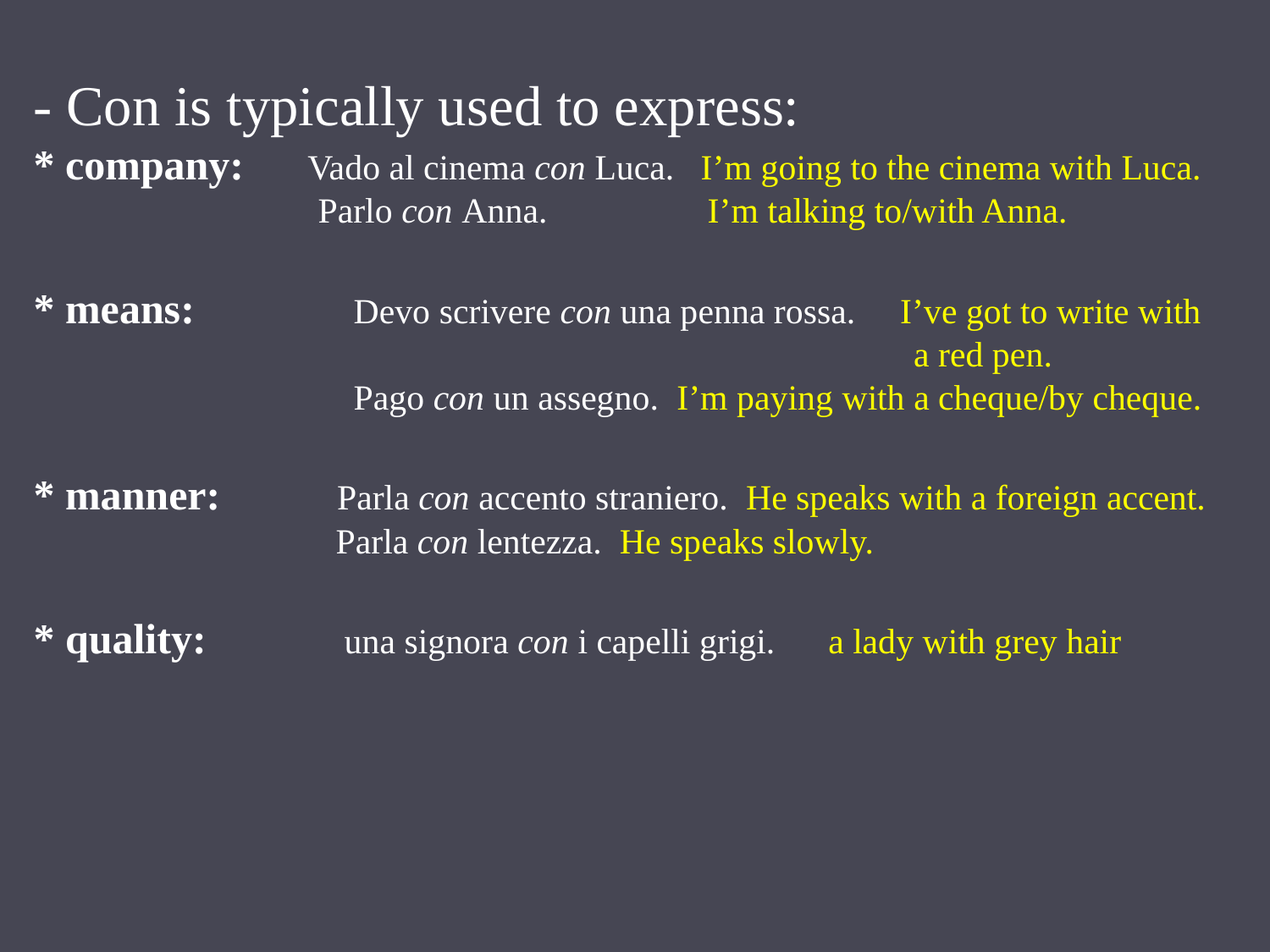

- Con is typically used to express:
* company:      Vado al cinema con Luca.   I’m going to the cinema with Luca.
                                Parlo con Anna.                  I’m talking to/with Anna.

* means:               Devo scrivere con una penna rossa.     I’ve got to write with
                                                                                                   a red pen.
                                    Pago con un assegno.  I’m paying with a cheque/by cheque.

* manner:           Parla con accento straniero.  He speaks with a foreign accent.
                                  Parla con lentezza.  He speaks slowly.

* quality:             una signora con i capelli grigi.      a lady with grey hair